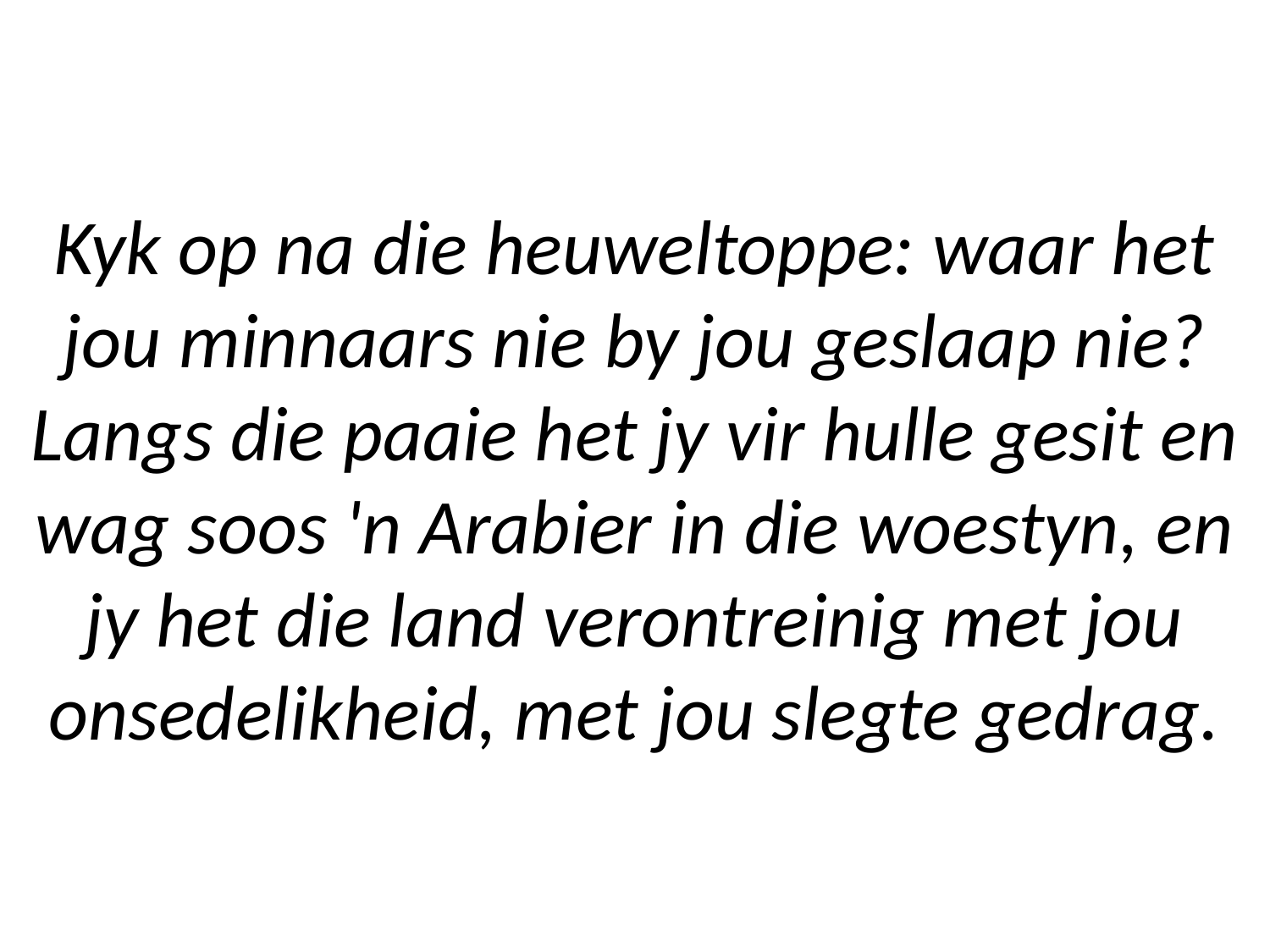

# Kyk op na die heuweltoppe: waar het jou minnaars nie by jou geslaap nie? Langs die paaie het jy vir hulle gesit en wag soos 'n Arabier in die woestyn, en jy het die land verontreinig met jou onsedelikheid, met jou slegte gedrag.